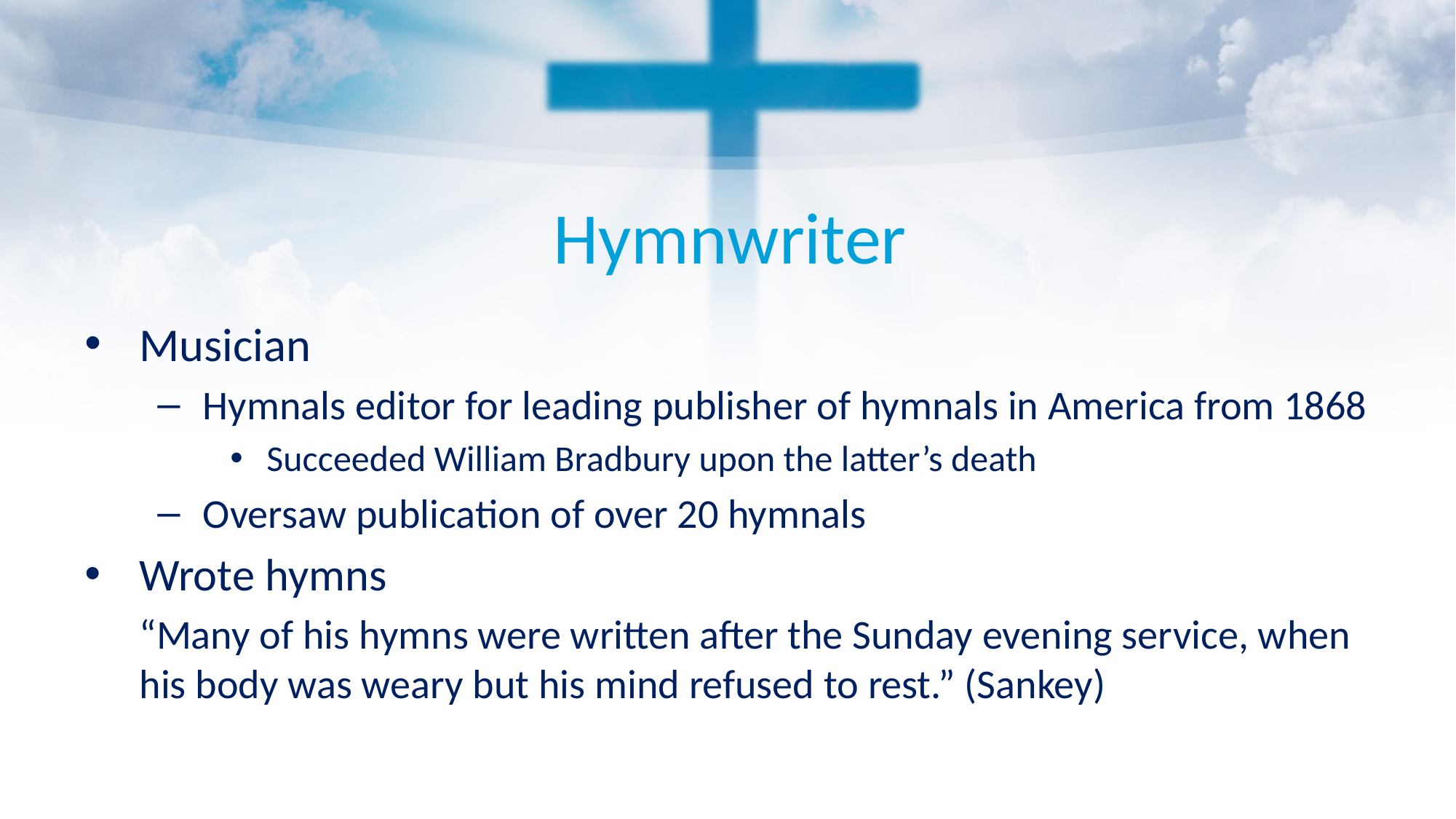

# Hymnwriter
Musician
Hymnals editor for leading publisher of hymnals in America from 1868
Succeeded William Bradbury upon the latter’s death
Oversaw publication of over 20 hymnals
Wrote hymns
“Many of his hymns were written after the Sunday evening service, when his body was weary but his mind refused to rest.” (Sankey)